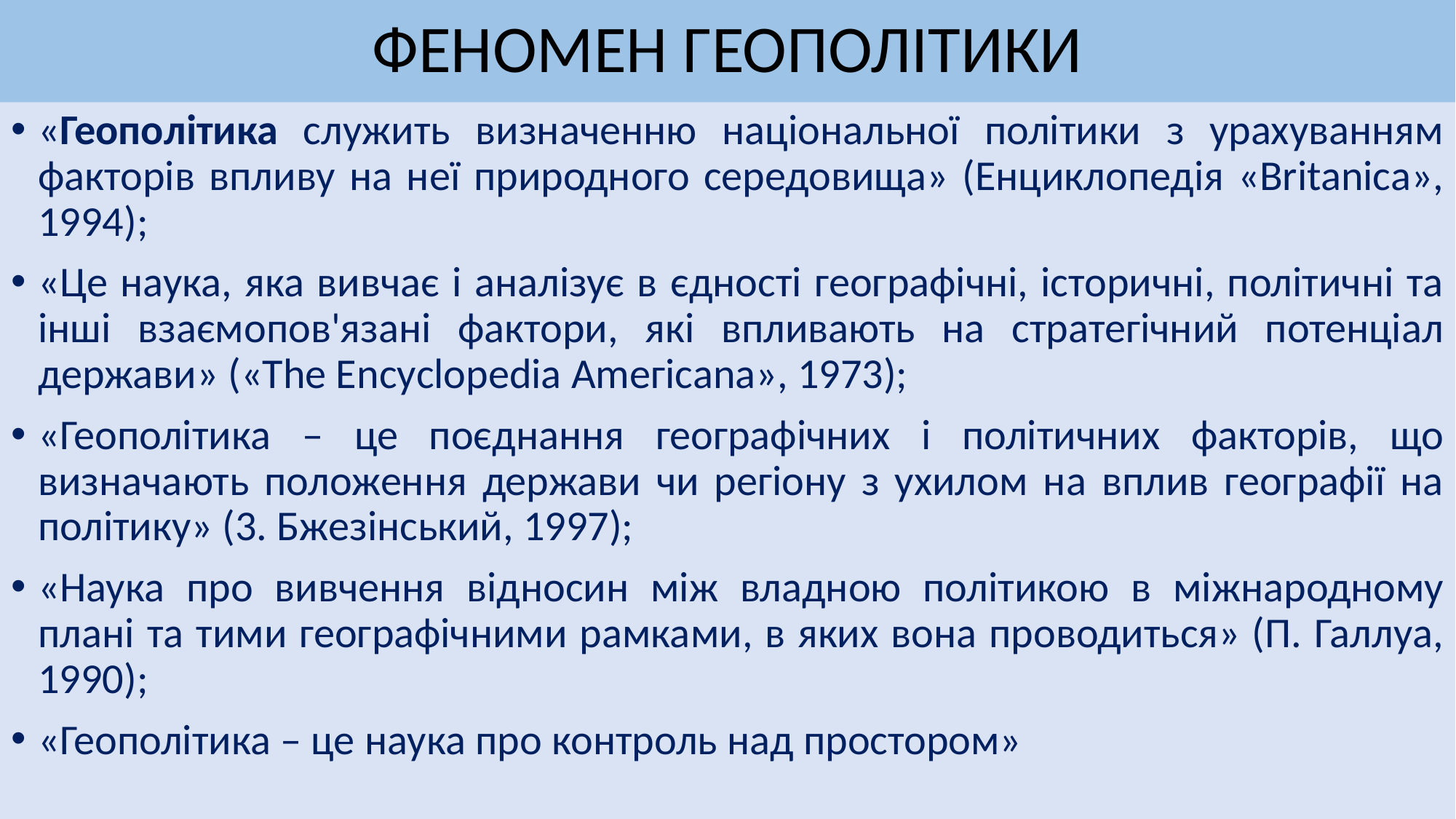

# ФЕНОМЕН ГЕОПОЛІТИКИ
«Геополітика служить визначенню національної політики з урахуванням факторів впливу на неї природного середовища» (Енциклопедія «Вritaniса», 1994);
«Це наука, яка вивчає і аналізує в єдності географічні, історичні, політичні та інші взаємопов'язані фактори, які впливають на стратегічний потенціал держави» («Тhе Еnсусlореdіа Аmегісаnа», 1973);
«Геополітика – це поєднання географічних і політичних факторів, що визначають положення держави чи регіону з ухилом на вплив географії на політику» (3. Бжезінський, 1997);
«Наука про вивчення відносин між владною політикою в міжнародному плані та тими географічними рамками, в яких вона проводиться» (П. Галлуа, 1990);
«Геополітика – це наука про контроль над простором»